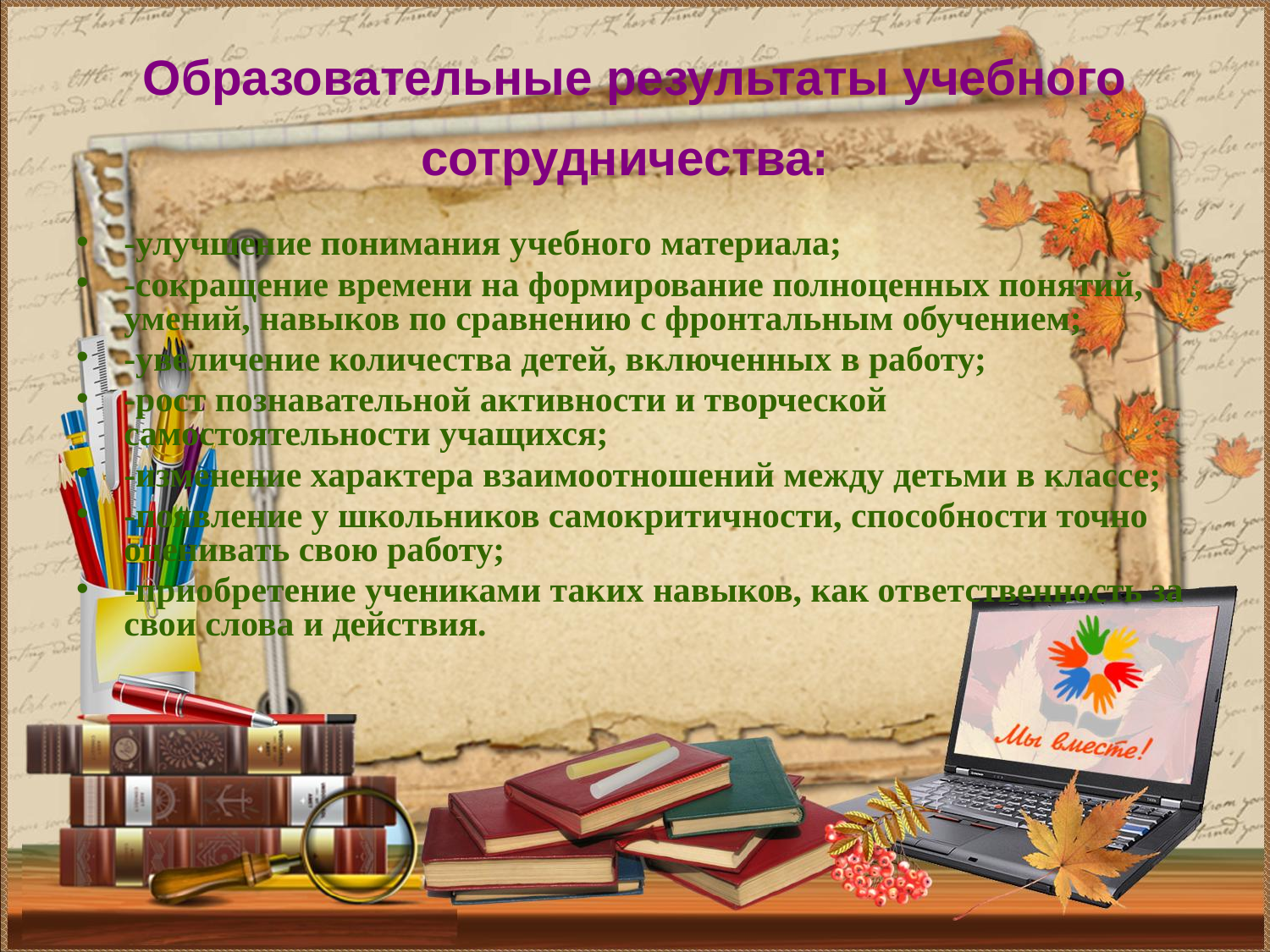

Образовательные результаты учебного сотрудничества:
-улучшение понимания учебного материала;
-сокращение времени на формирование полноценных понятий, умений, навыков по сравнению с фронтальным обучением;
-увеличение количества детей, включенных в работу;
-рост познавательной активности и творческой самостоятельности учащихся;
-изменение характера взаимоотношений между детьми в классе;
-появление у школьников самокритичности, способности точно оценивать свою работу;
-приобретение учениками таких навыков, как ответственность за свои слова и действия.